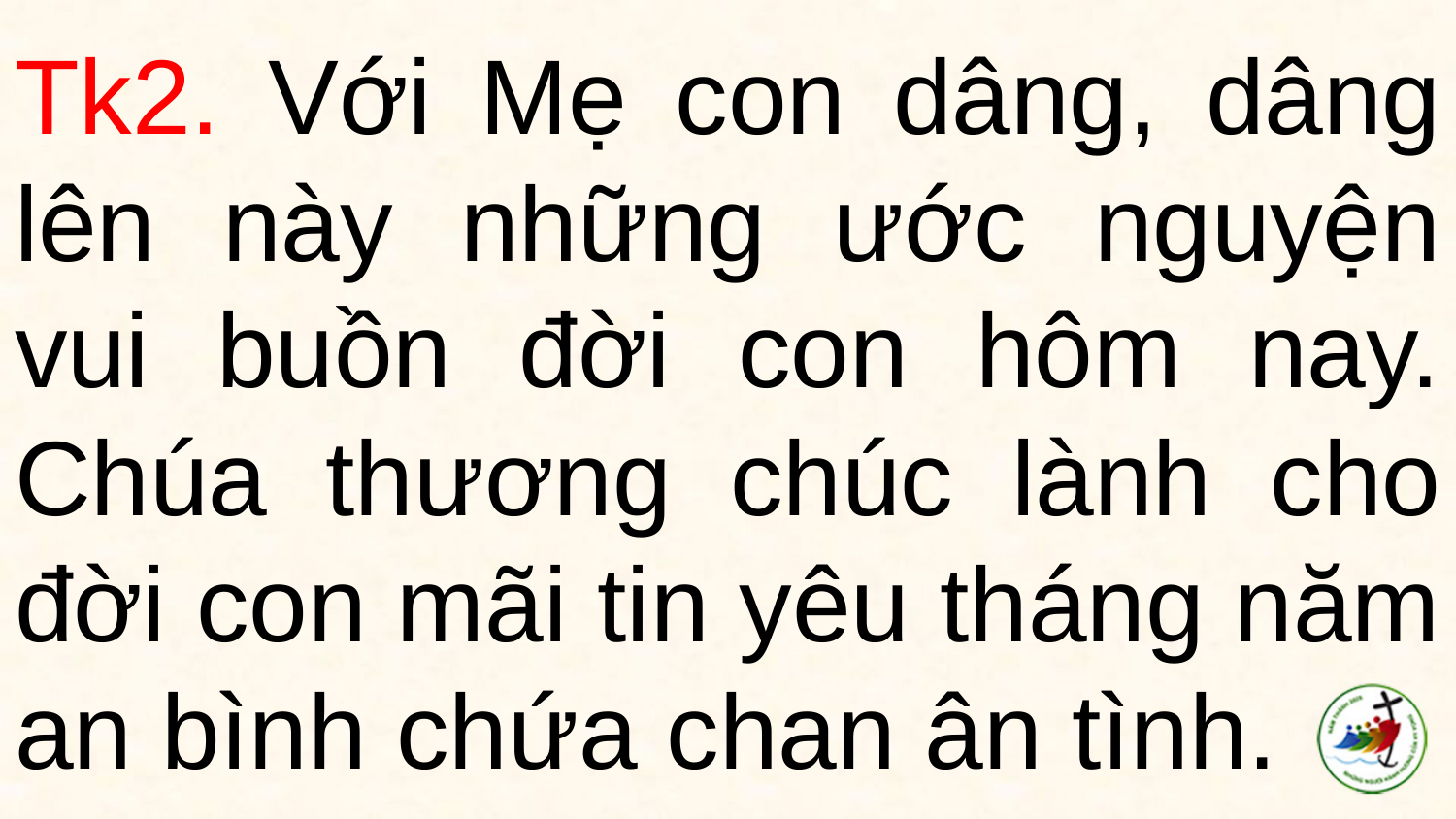

# Tk2. Với Mẹ con dâng, dâng lên này những ước nguyện vui buồn đời con hôm nay. Chúa thương chúc lành cho đời con mãi tin yêu tháng năm an bình chứa chan ân tình.